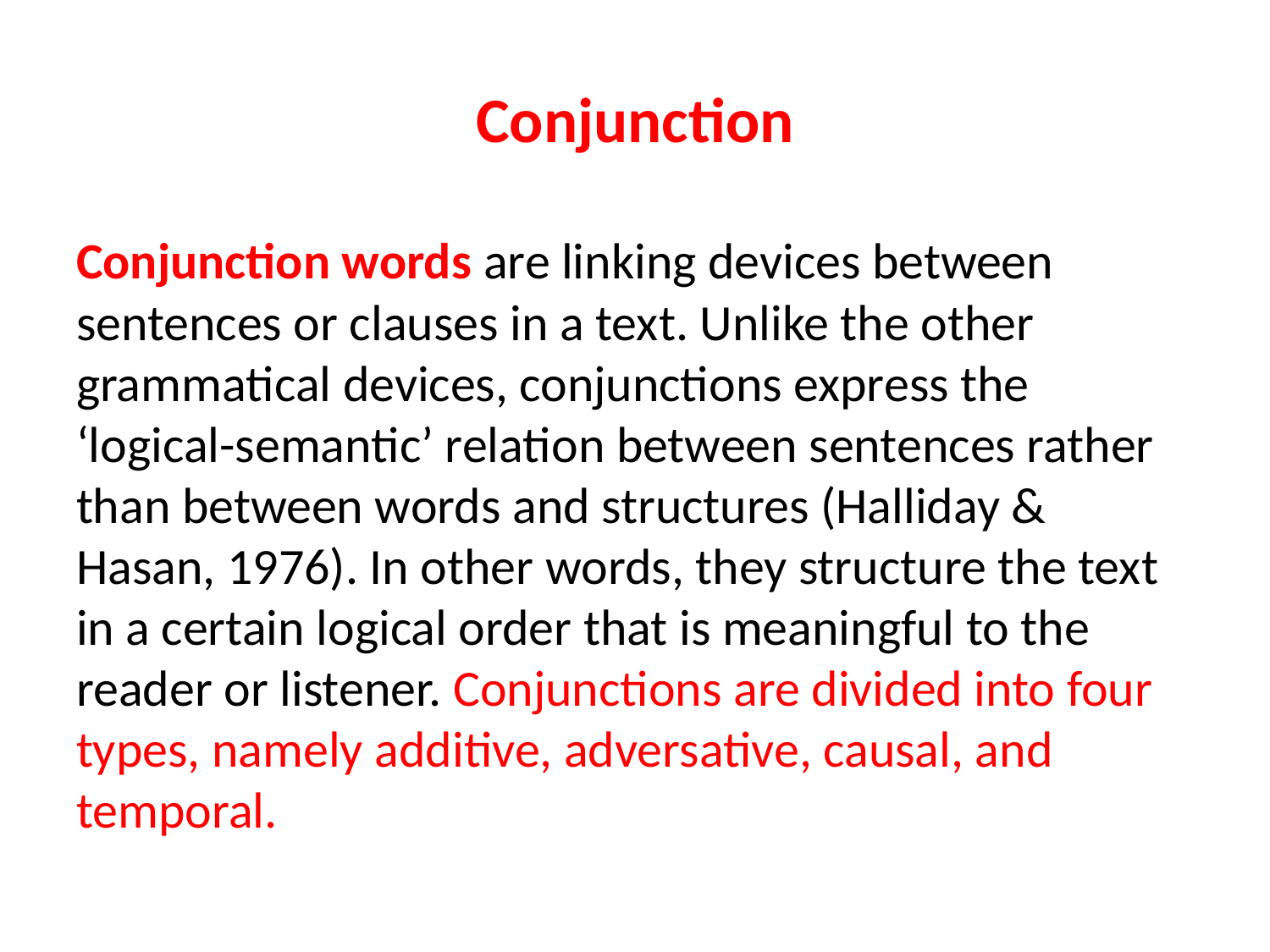

# Conjunction
Conjunction words are linking devices between sentences or clauses in a text. Unlike the other grammatical devices, conjunctions express the ‘logical-semantic’ relation between sentences rather than between words and structures (Halliday & Hasan, 1976). In other words, they structure the text in a certain logical order that is meaningful to the reader or listener. Conjunctions are divided into four types, namely additive, adversative, causal, and temporal.